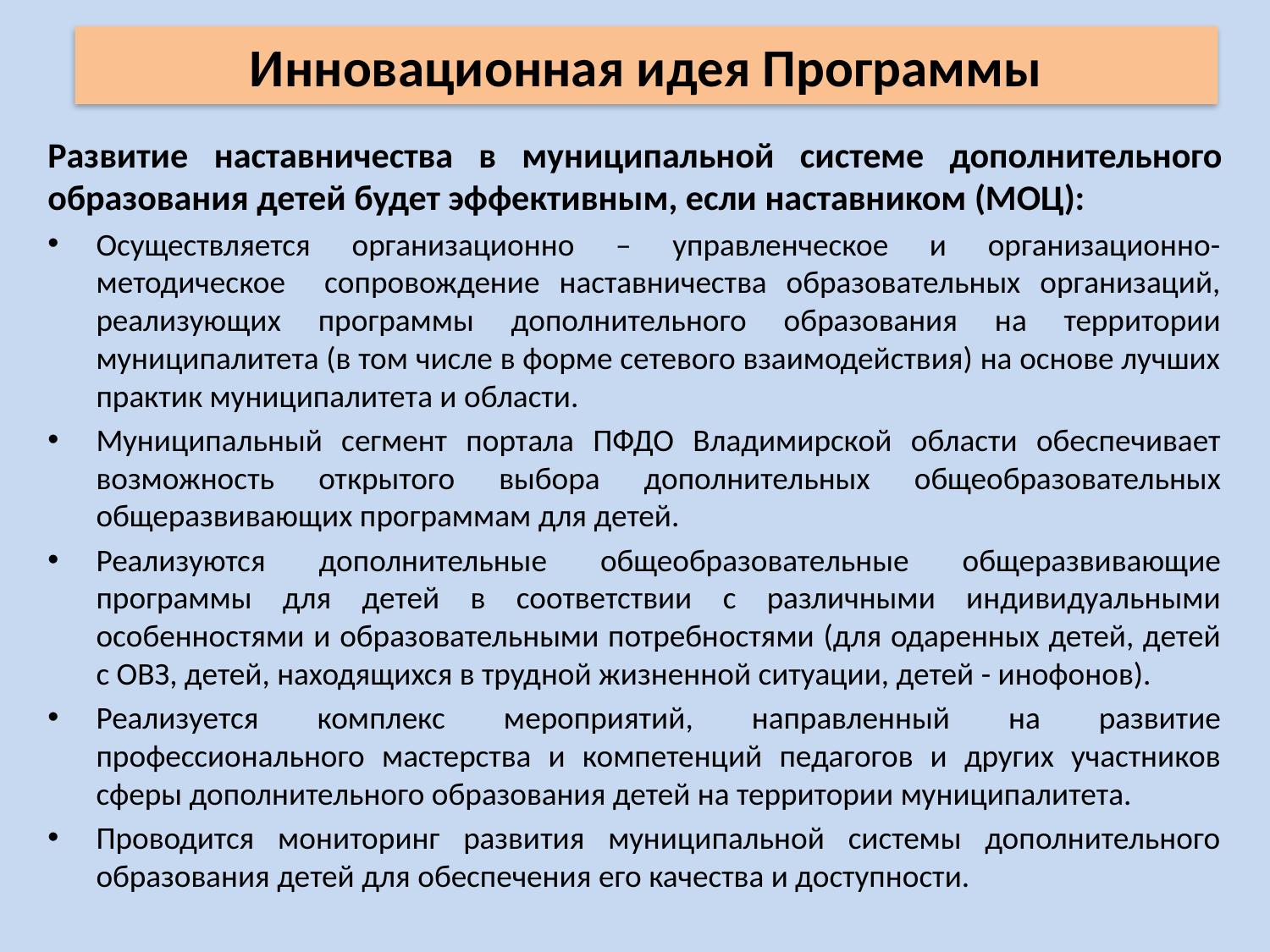

# Инновационная идея Программы
Развитие наставничества в муниципальной системе дополнительного образования детей будет эффективным, если наставником (МОЦ):
Осуществляется организационно – управленческое и организационно-методическое  сопровождение наставничества образовательных организаций, реализующих программы дополнительного образования на территории муниципалитета (в том числе в форме сетевого взаимодействия) на основе лучших практик муниципалитета и области.
Муниципальный сегмент портала ПФДО Владимирской области обеспечивает возможность открытого выбора дополнительных общеобразовательных общеразвивающих программам для детей.
Реализуются дополнительные общеобразовательные общеразвивающие программы для детей в соответствии с различными индивидуальными особенностями и образовательными потребностями (для одаренных детей, детей с ОВЗ, детей, находящихся в трудной жизненной ситуации, детей - инофонов).
Реализуется комплекс мероприятий, направленный на развитие профессионального мастерства и компетенций педагогов и других участников сферы дополнительного образования детей на территории муниципалитета.
Проводится мониторинг развития муниципальной системы дополнительного образования детей для обеспечения его качества и доступности.